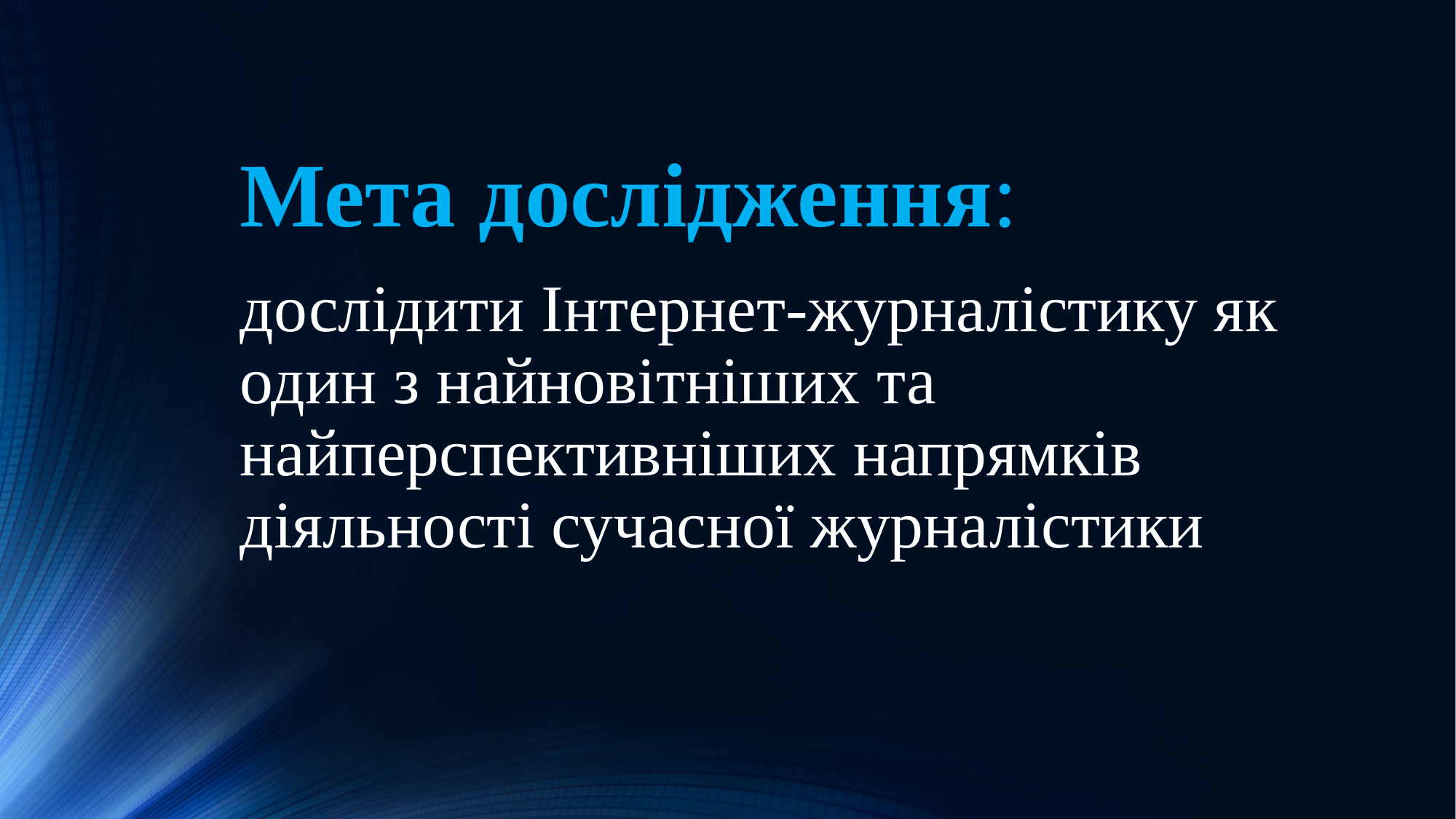

Мета дослідження:
дослідити Інтернет-журналістику як один з найновітніших та найперспективніших напрямків діяльності сучасної журналістики